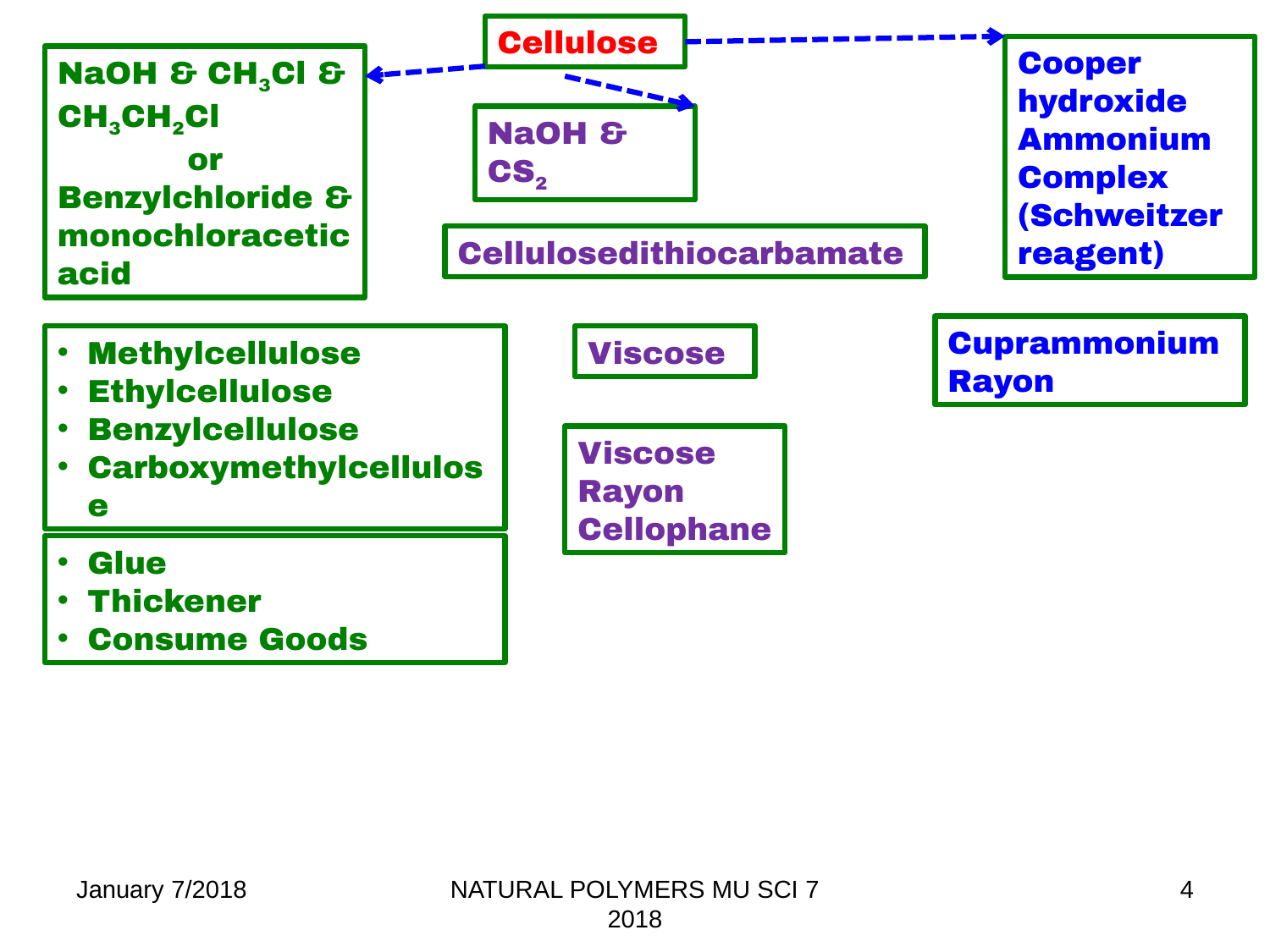

Cellulose
Cooper hydroxide Ammonium Complex (Schweitzer reagent)
NaOH & CH3Cl & CH3CH2Cl
or
Benzylchloride & monochloracetic acid
NaOH & CS2
Cellulosedithiocarbamate
Cuprammonium Rayon
Methylcellulose
Ethylcellulose
Benzylcellulose
Carboxymethylcellulose
Viscose
Viscose
Rayon
Cellophane
Glue
Thickener
Consume Goods
January 7/2018
NATURAL POLYMERS MU SCI 7 2018
4